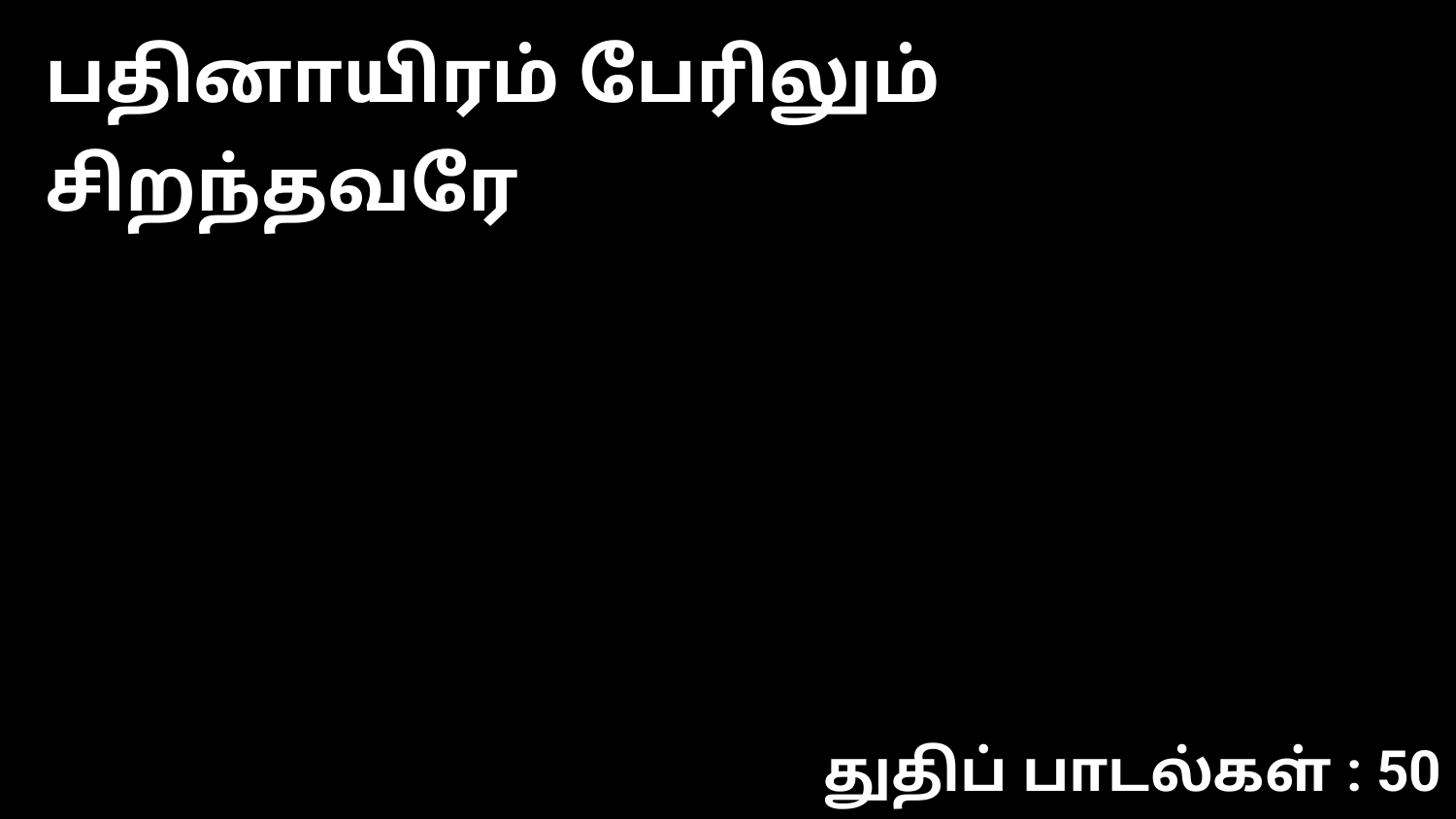

பதினாயிரம் பேரிலும் சிறந்தவரே
துதிப் பாடல்கள் : 50